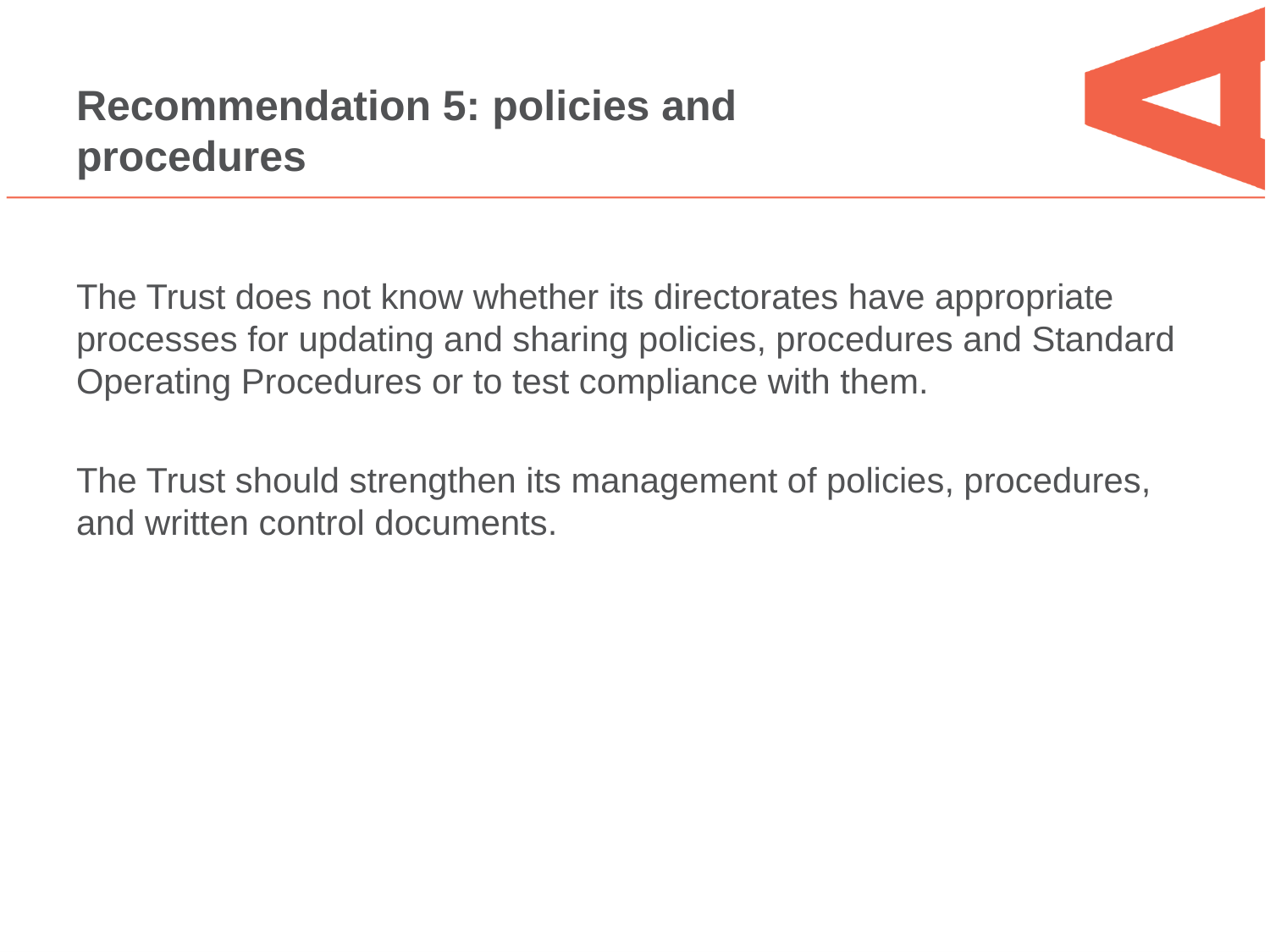

# Recommendation 5: policies and procedures
The Trust does not know whether its directorates have appropriate processes for updating and sharing policies, procedures and Standard Operating Procedures or to test compliance with them.

The Trust should strengthen its management of policies, procedures, and written control documents.